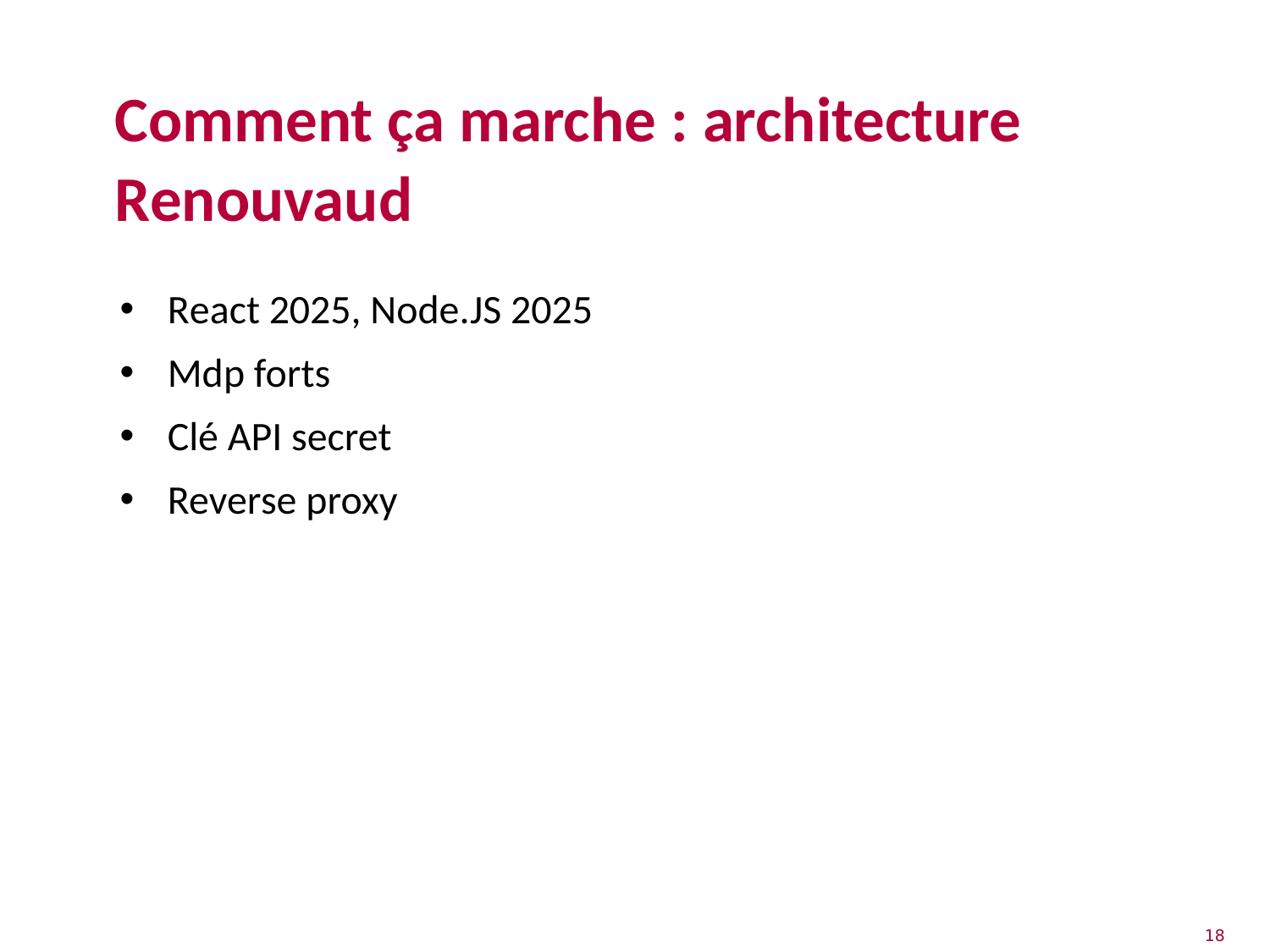

# Comment ça marche : architecture Renouvaud
React 2025, Node.JS 2025
Mdp forts
Clé API secret
Reverse proxy

18